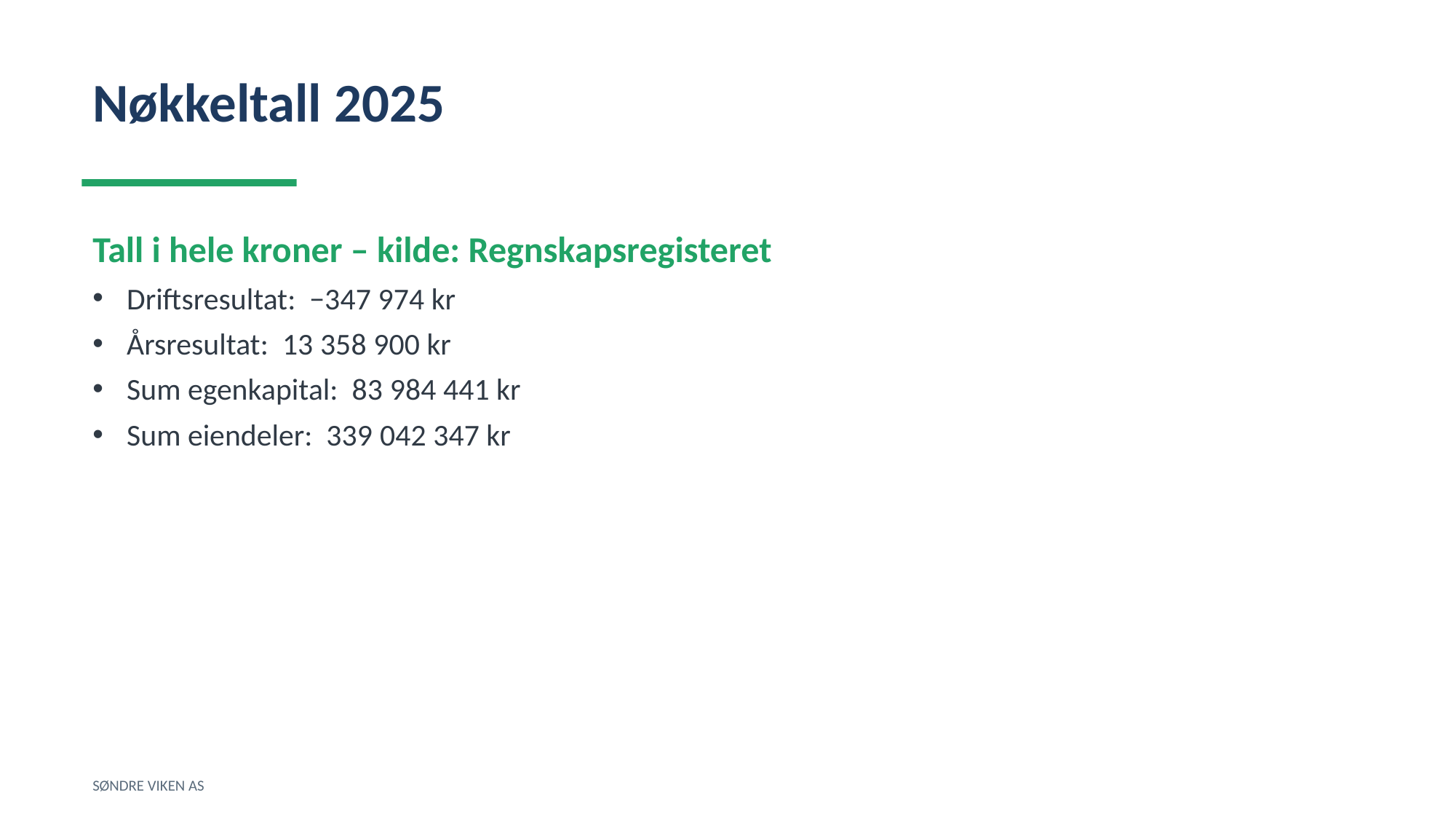

Nøkkeltall 2025

Tall i hele kroner – kilde: Regnskapsregisteret
Driftsresultat:  −347 974 kr
Årsresultat:  13 358 900 kr
Sum egenkapital:  83 984 441 kr
Sum eiendeler:  339 042 347 kr
SØNDRE VIKEN AS